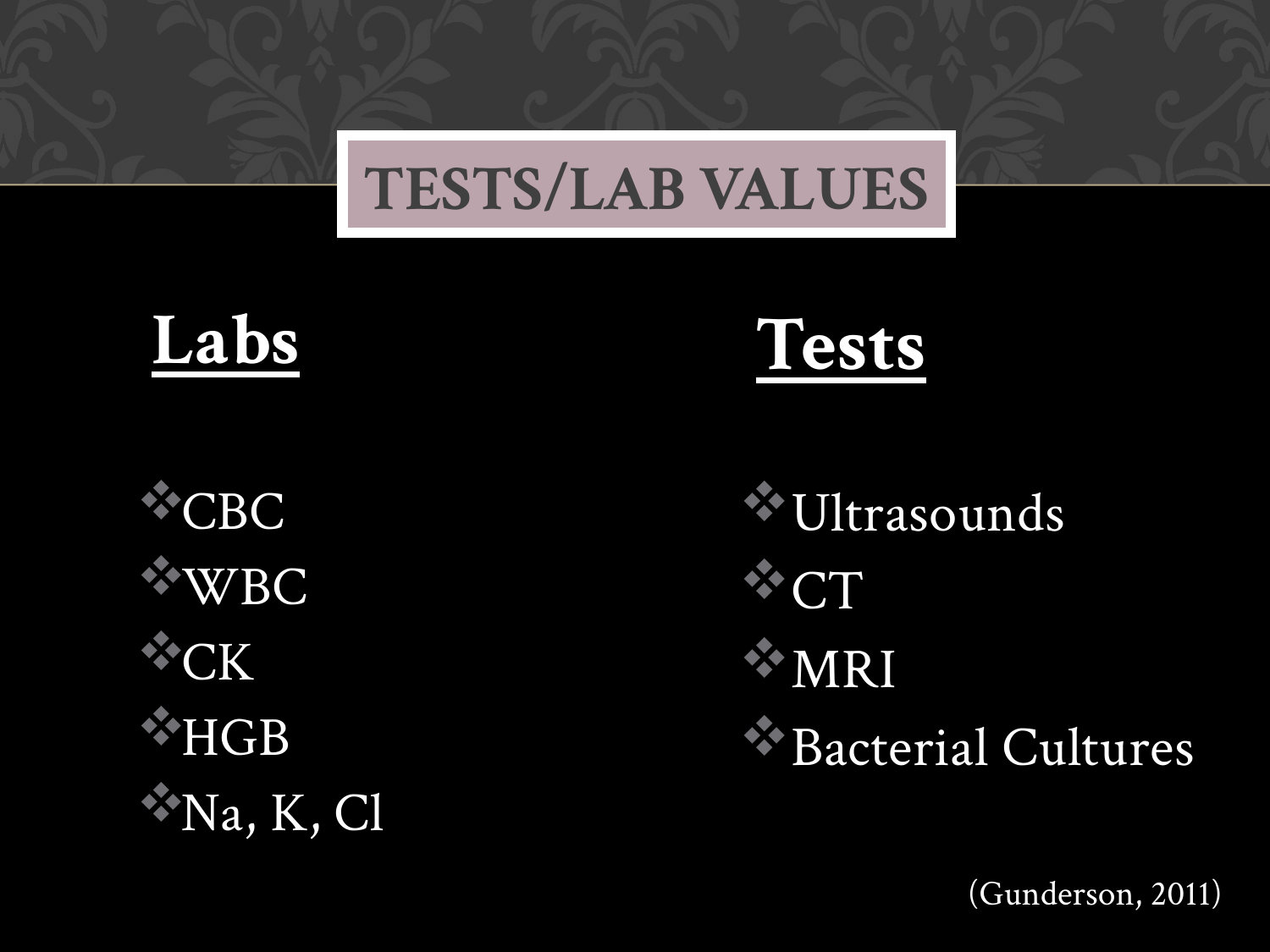

# Tests/Lab Values

Tests

Ultrasounds
CT
MRI
Bacterial Cultures
Labs

CBC
WBC
CK
HGB
Na, K, Cl

(Gunderson, 2011)